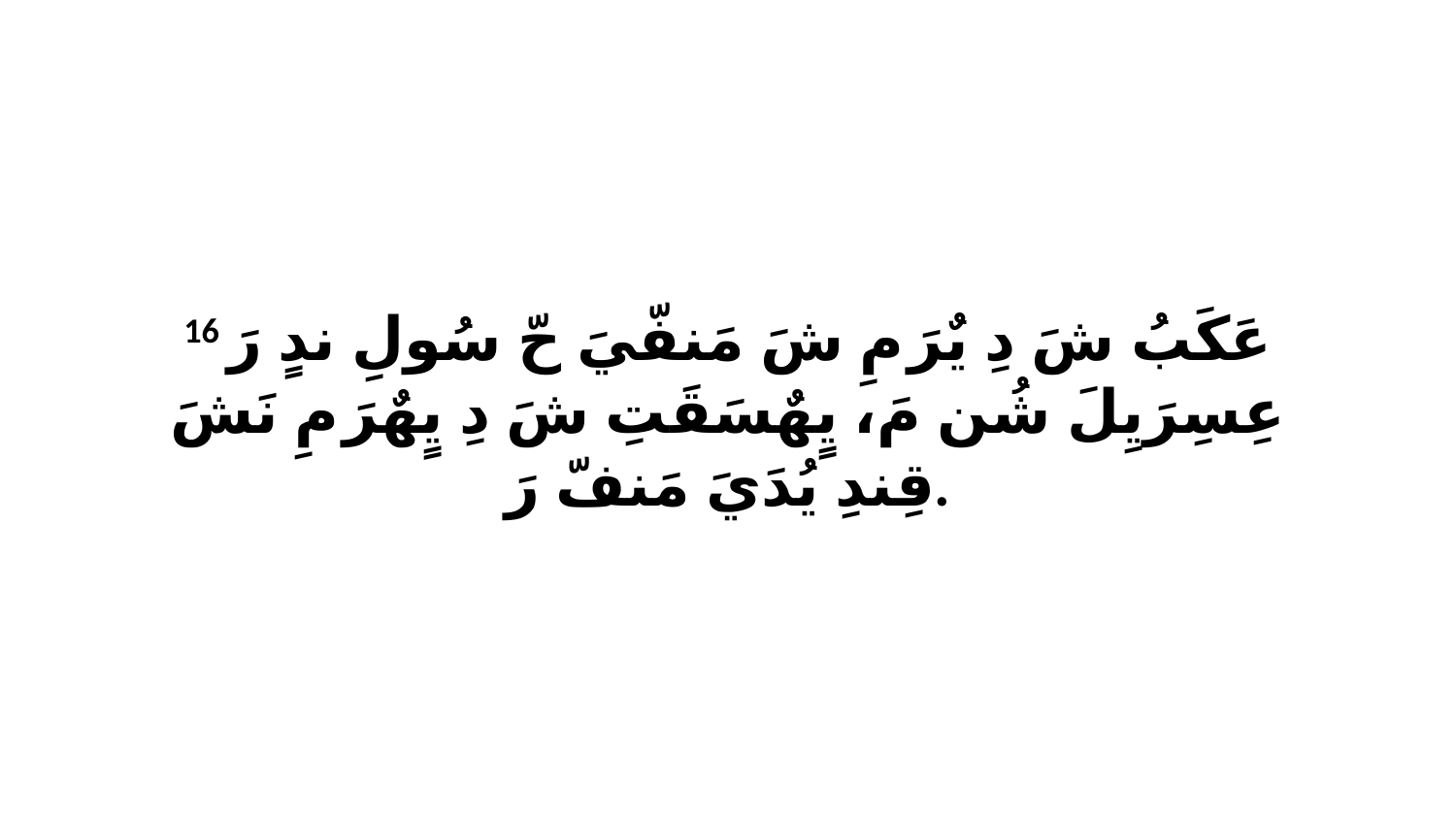

16 عَكَبُ شَ دِ يٌرَ مِ شَ مَنفّيَ حّ سُولِ ندٍ رَ عِسِرَيِلَ شُن مَ، يٍهٌسَقَتِ شَ دِ يٍهٌرَ مِ نَشَ قِندِ يُدَيَ مَنفّ رَ.